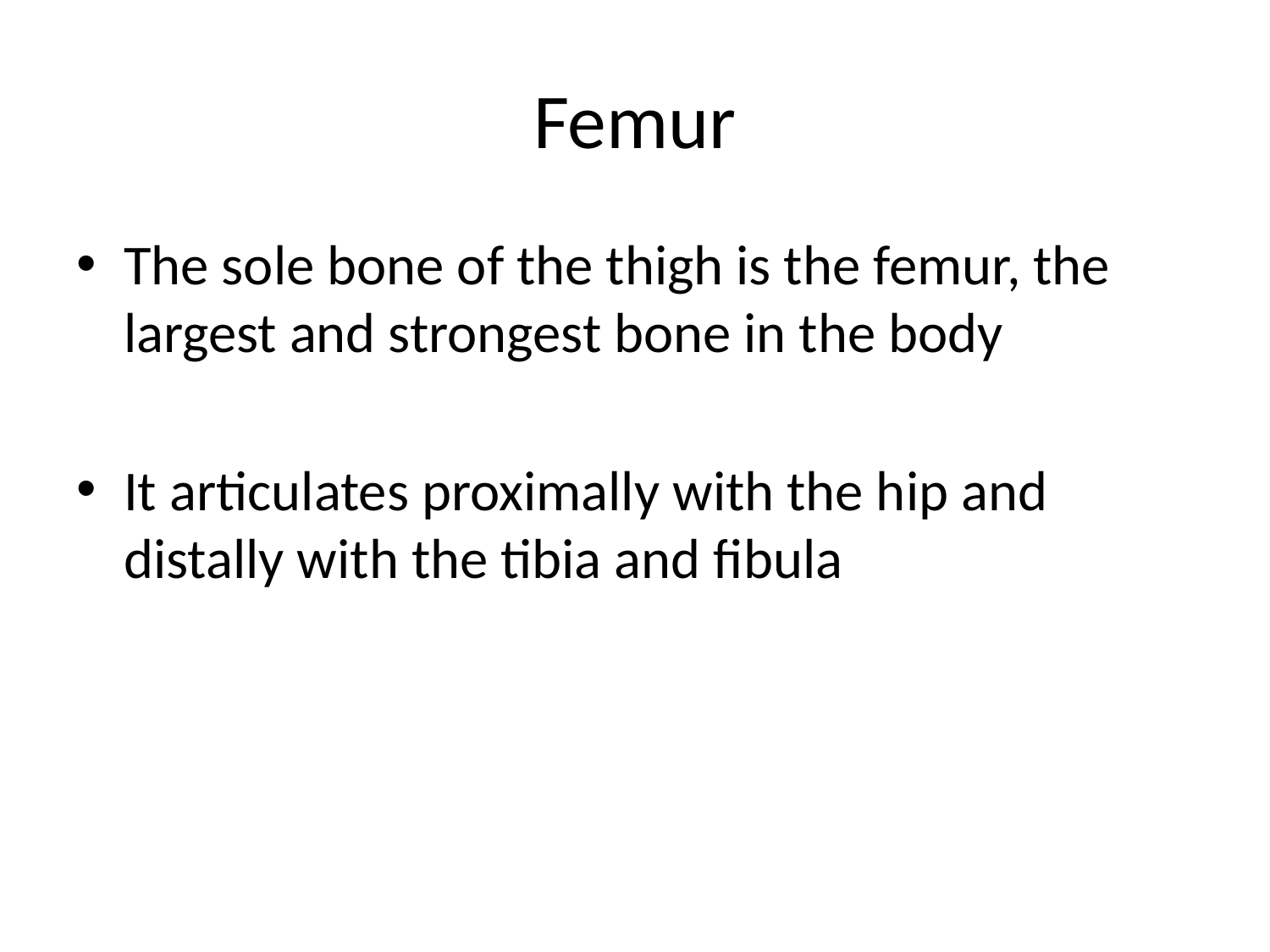

# Femur
The sole bone of the thigh is the femur, the largest and strongest bone in the body

It articulates proximally with the hip and distally with the tibia and fibula